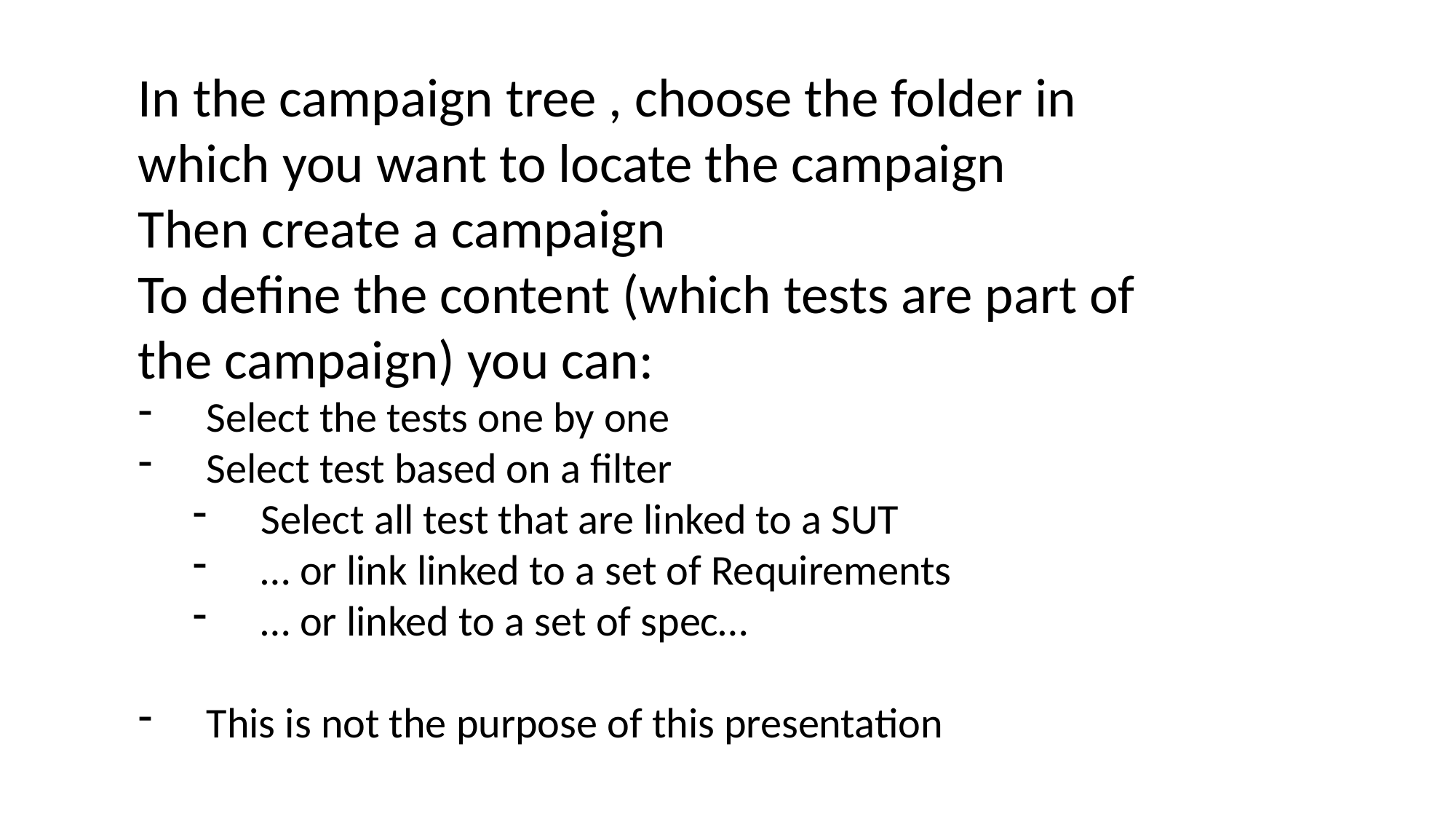

In the campaign tree , choose the folder in which you want to locate the campaign
Then create a campaign
To define the content (which tests are part of the campaign) you can:
Select the tests one by one
Select test based on a filter
Select all test that are linked to a SUT
… or link linked to a set of Requirements
… or linked to a set of spec…

This is not the purpose of this presentation